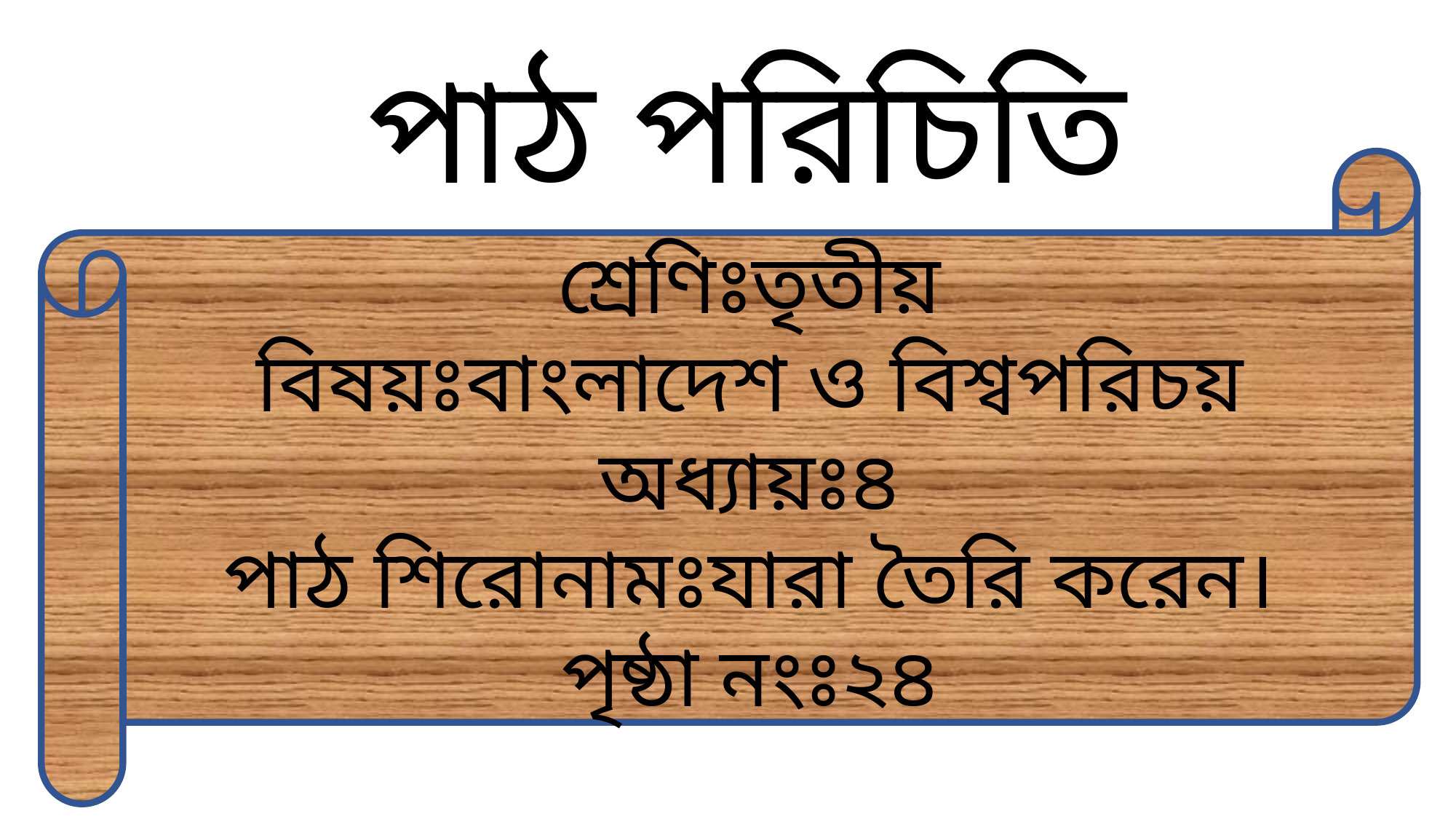

পাঠ পরিচিতি
শ্রেণিঃতৃতীয়
বিষয়ঃবাংলাদেশ ও বিশ্বপরিচয়
অধ্যায়ঃ৪
পাঠ শিরোনামঃযারা তৈরি করেন।
পৃষ্ঠা নংঃ২৪